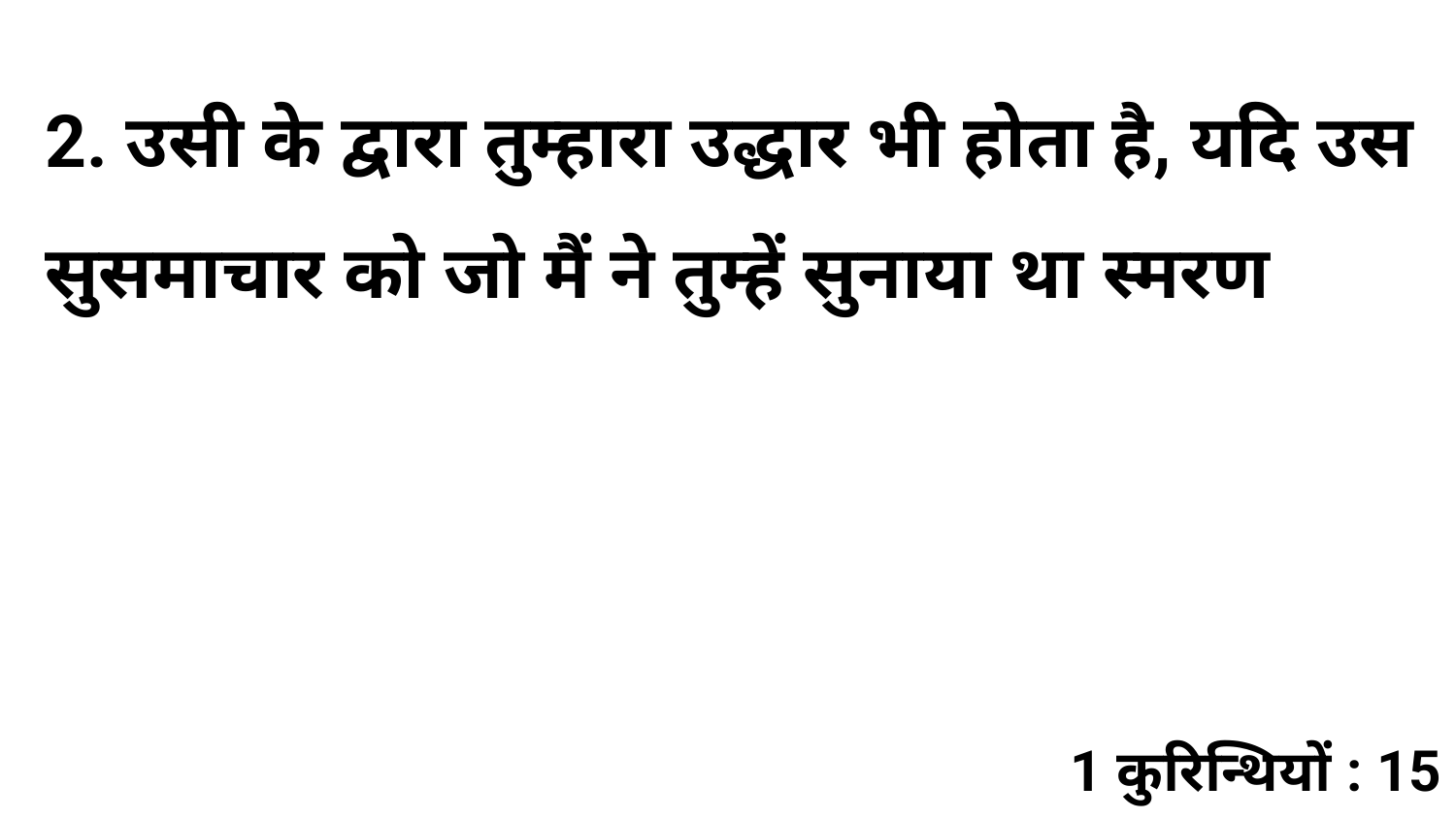

2. उसी के द्वारा तुम्हारा उद्धार भी होता है, यदि उस सुसमाचार को जो मैं ने तुम्हें सुनाया था स्मरण
1 कुरिन्थियों : 15